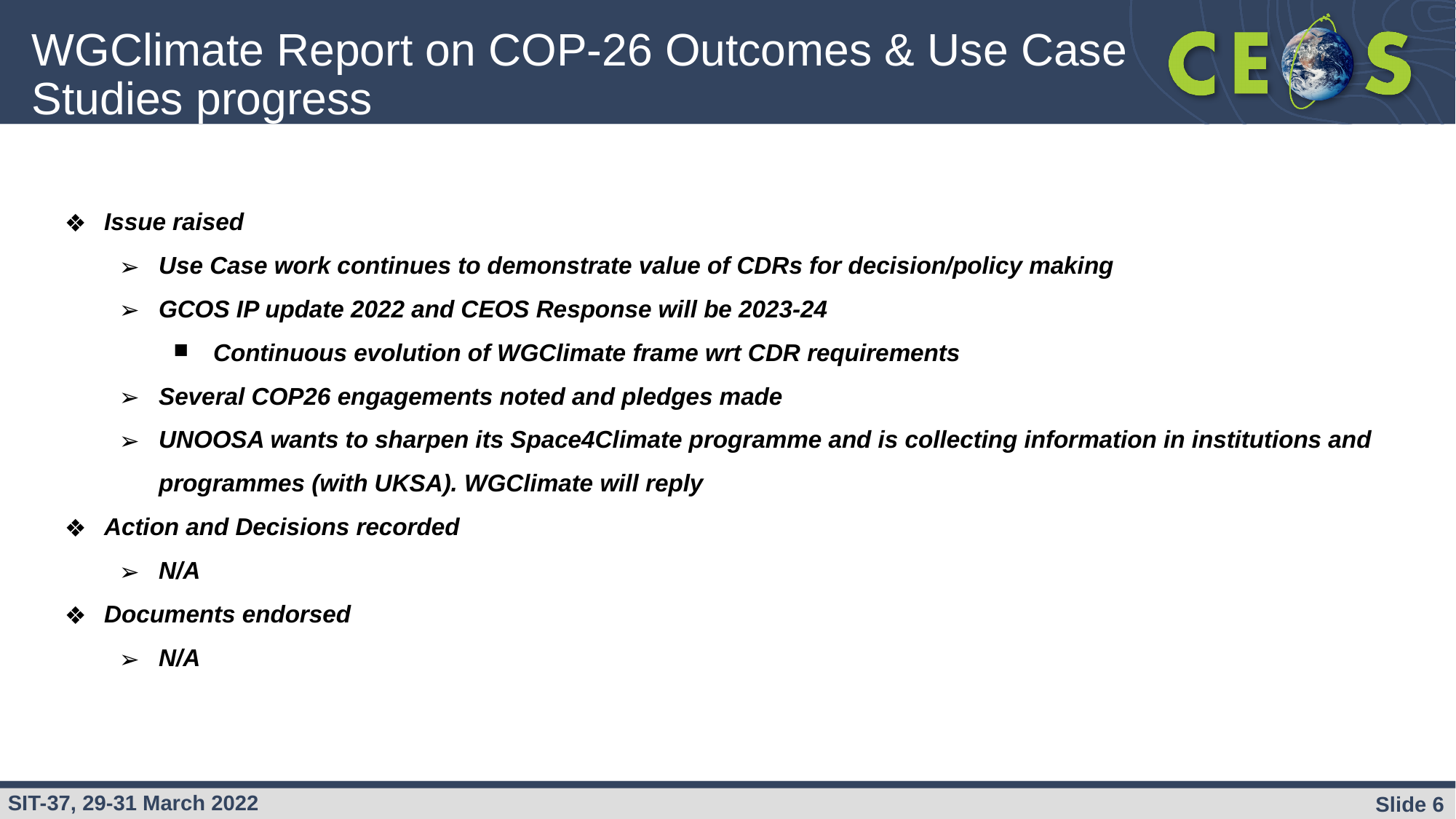

# WGClimate Report on COP-26 Outcomes & Use Case Studies progress
Issue raised
Use Case work continues to demonstrate value of CDRs for decision/policy making
GCOS IP update 2022 and CEOS Response will be 2023-24
Continuous evolution of WGClimate frame wrt CDR requirements
Several COP26 engagements noted and pledges made
UNOOSA wants to sharpen its Space4Climate programme and is collecting information in institutions and programmes (with UKSA). WGClimate will reply
Action and Decisions recorded
N/A
Documents endorsed
N/A